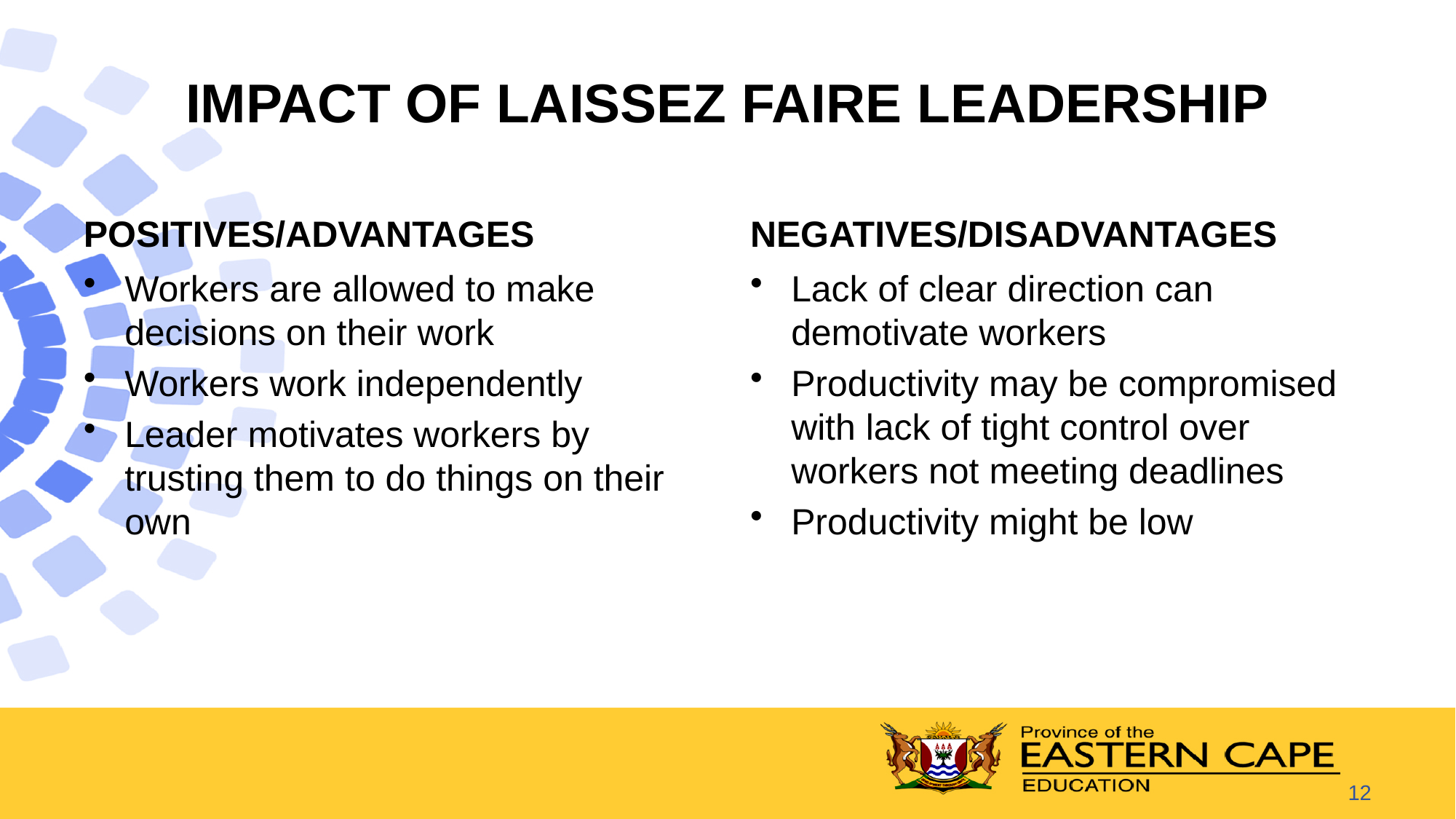

# IMPACT OF LAISSEZ FAIRE LEADERSHIP
POSITIVES/ADVANTAGES
NEGATIVES/DISADVANTAGES
Workers are allowed to make decisions on their work
Workers work independently
Leader motivates workers by trusting them to do things on their own

Lack of clear direction can demotivate workers
Productivity may be compromised with lack of tight control over workers not meeting deadlines
Productivity might be low
12